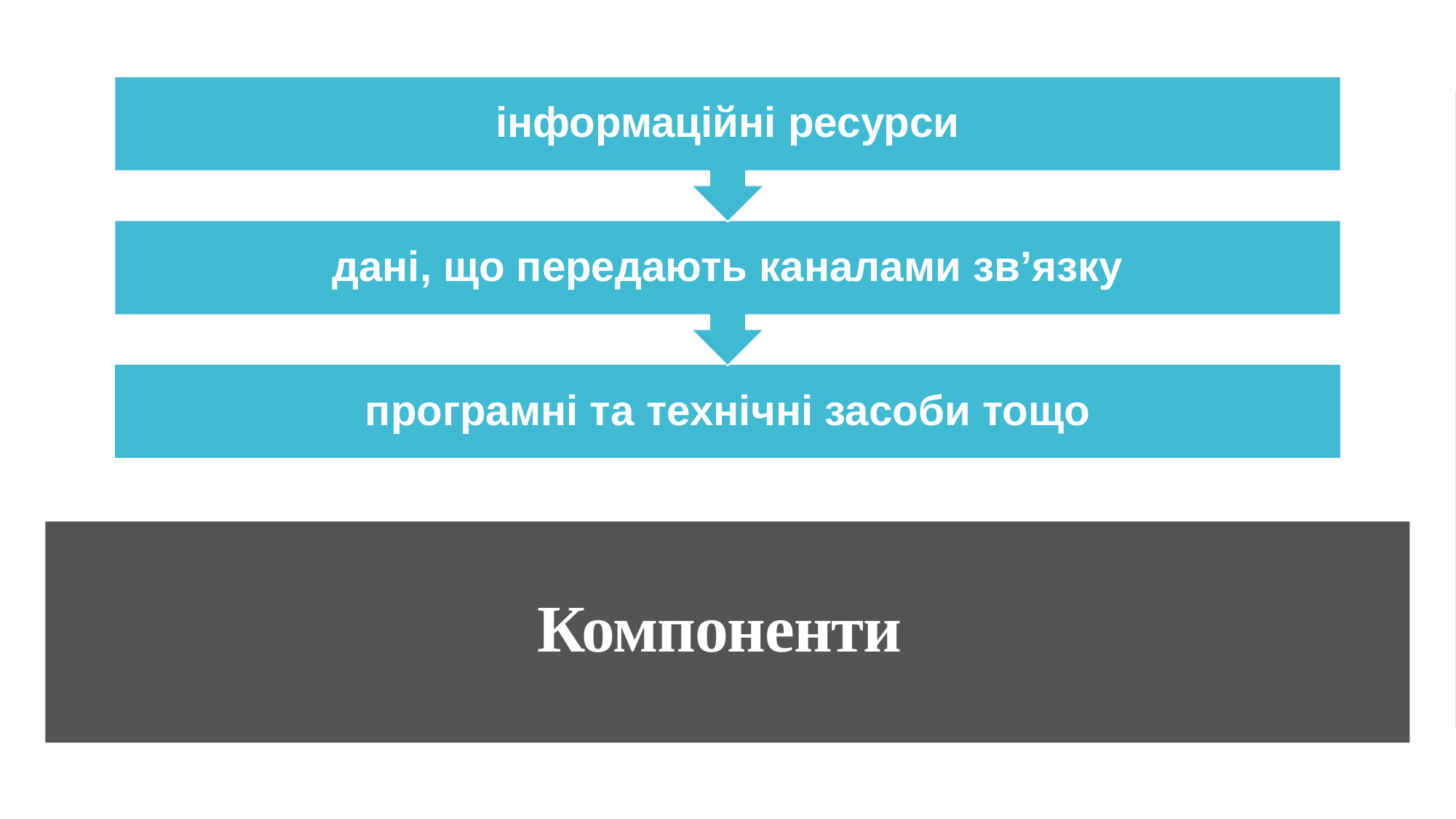

програмні та технічні засоби тощо
дані, що передають каналами зв’язку
інформаційні ресурси

# Компоненти